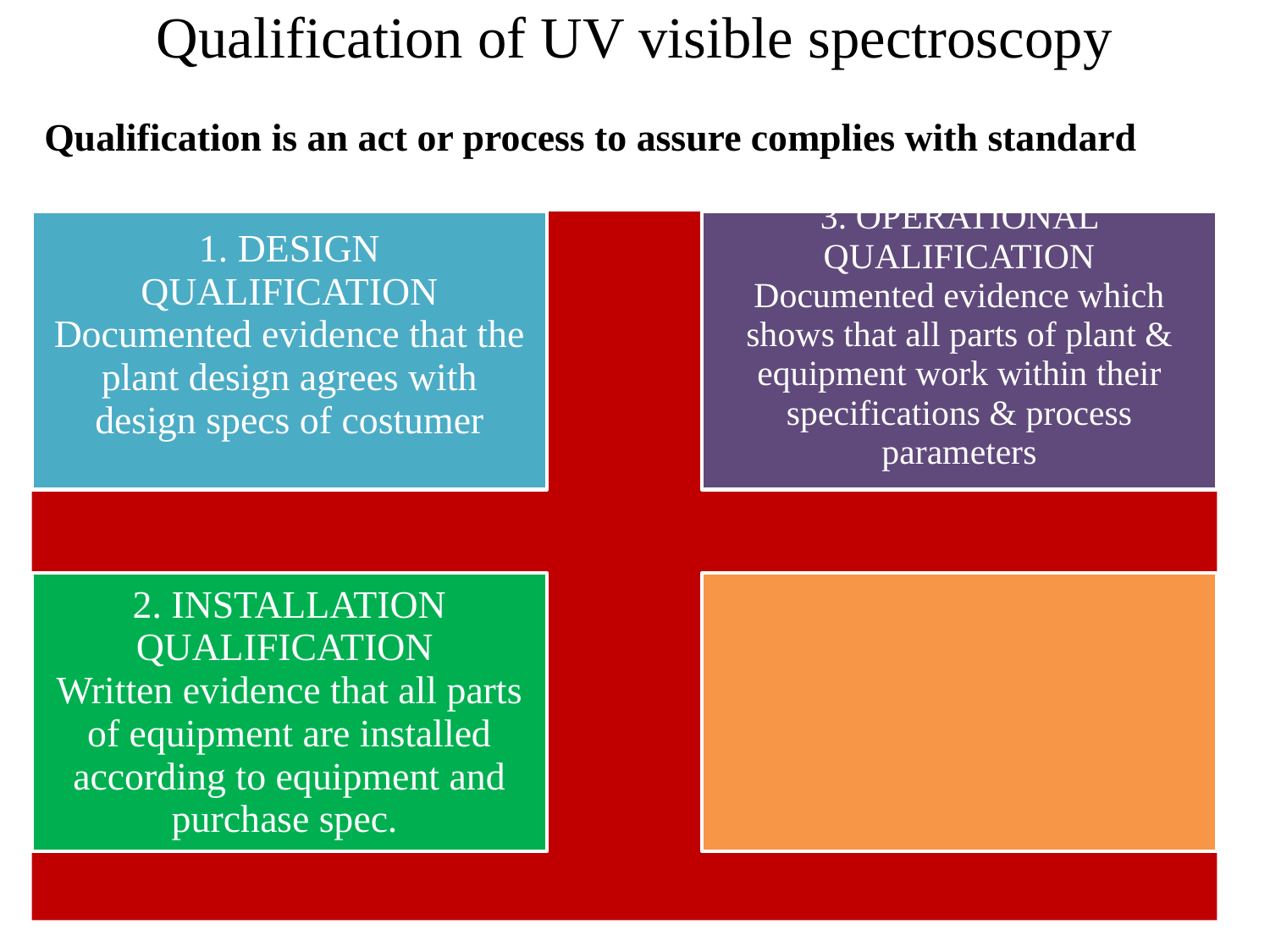

# Qualification of UV visible spectroscopy
Qualification is an act or process to assure complies with standard
1. DESIGN QUALIFICATION
Documented evidence that the plant design agrees with design specs of costumer
3. OPERATIONAL QUALIFICATION
Documented evidence which shows that all parts of plant & equipment work within their specifications & process parameters
2. INSTALLATION QUALIFICATION
Written evidence that all parts of equipment are installed according to equipment and purchase spec.